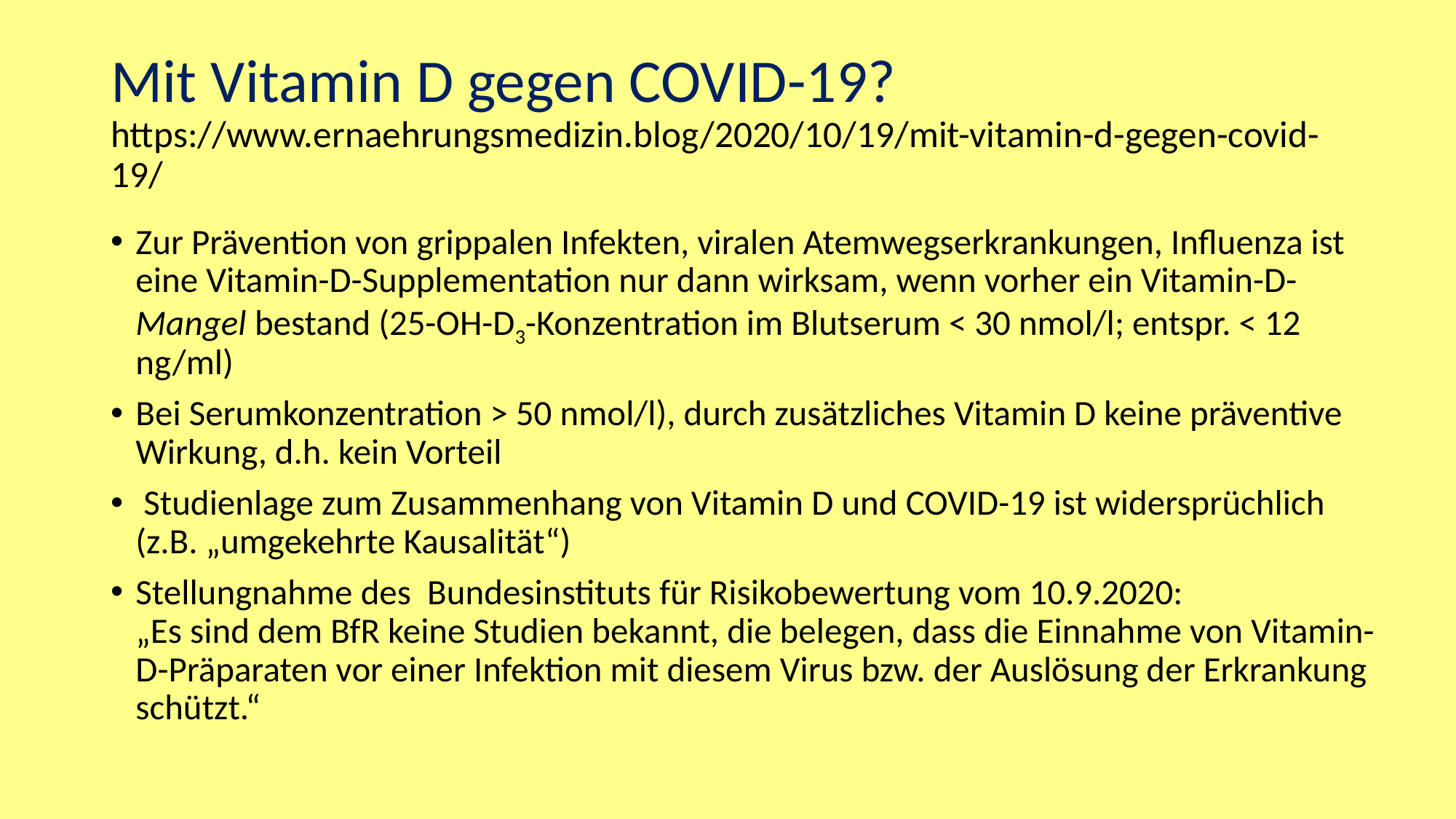

# Mit Vitamin D gegen COVID-19? https://www.ernaehrungsmedizin.blog/2020/10/19/mit-vitamin-d-gegen-covid-19/
Zur Prävention von grippalen Infekten, viralen Atemwegserkrankungen, Influenza ist eine Vitamin-D-Supplementation nur dann wirksam, wenn vorher ein Vitamin-D-Mangel bestand (25-OH-D3-Konzentration im Blutserum < 30 nmol/l; entspr. < 12 ng/ml)
Bei Serumkonzentration > 50 nmol/l), durch zusätzliches Vitamin D keine präventive Wirkung, d.h. kein Vorteil
 Studienlage zum Zusammenhang von Vitamin D und COVID-19 ist widersprüchlich (z.B. „umgekehrte Kausalität“)
Stellungnahme des  Bundesinstituts für Risikobewertung vom 10.9.2020:
„Es sind dem BfR keine Studien bekannt, die belegen, dass die Einnahme von Vitamin-D-Präparaten vor einer Infektion mit diesem Virus bzw. der Auslösung der Erkrankung schützt.“